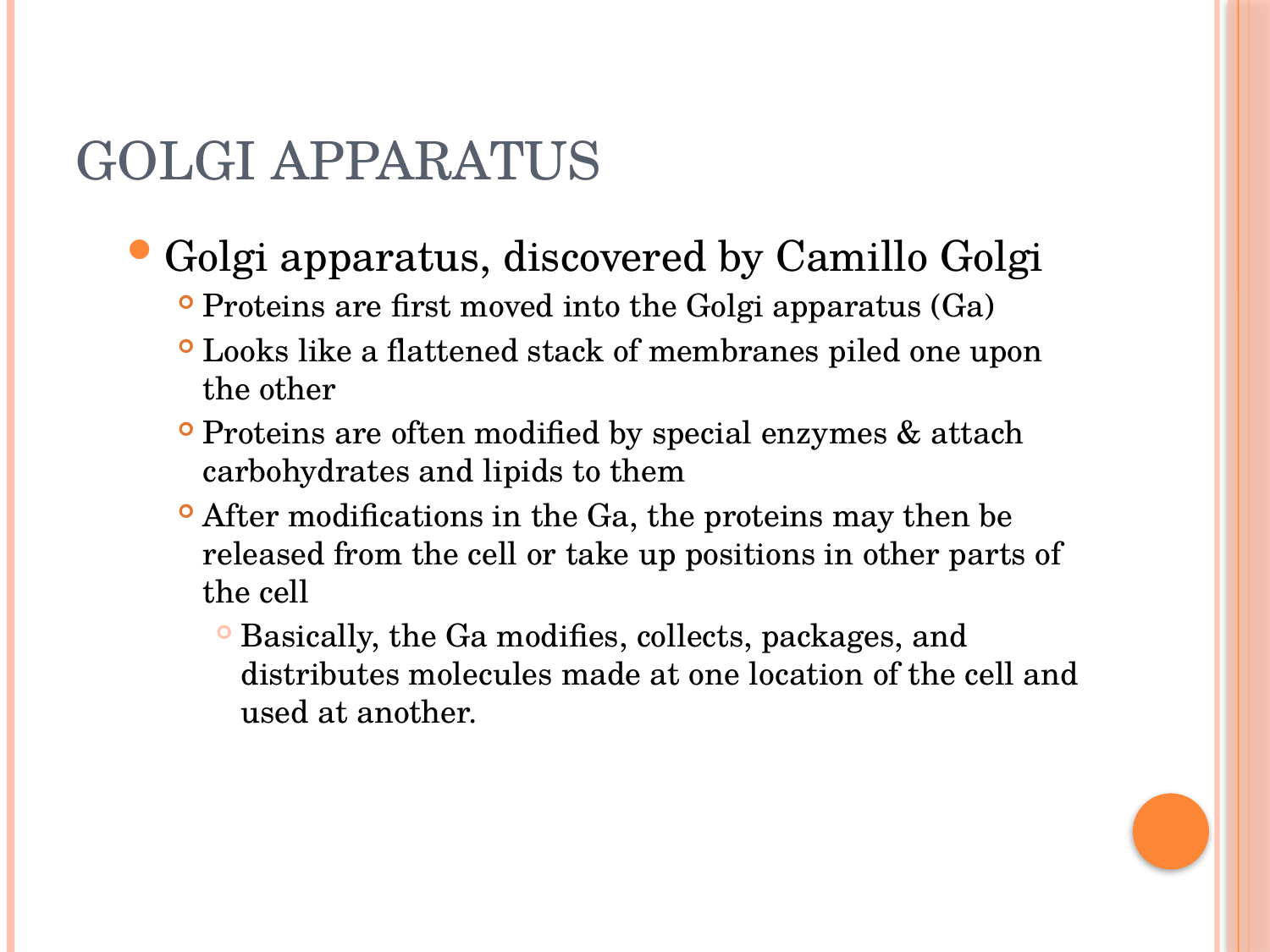

# Golgi Apparatus
Golgi apparatus, discovered by Camillo Golgi
Proteins are first moved into the Golgi apparatus (Ga)
Looks like a flattened stack of membranes piled one upon the other
Proteins are often modified by special enzymes & attach carbohydrates and lipids to them
After modifications in the Ga, the proteins may then be released from the cell or take up positions in other parts of the cell
Basically, the Ga modifies, collects, packages, and distributes molecules made at one location of the cell and used at another.